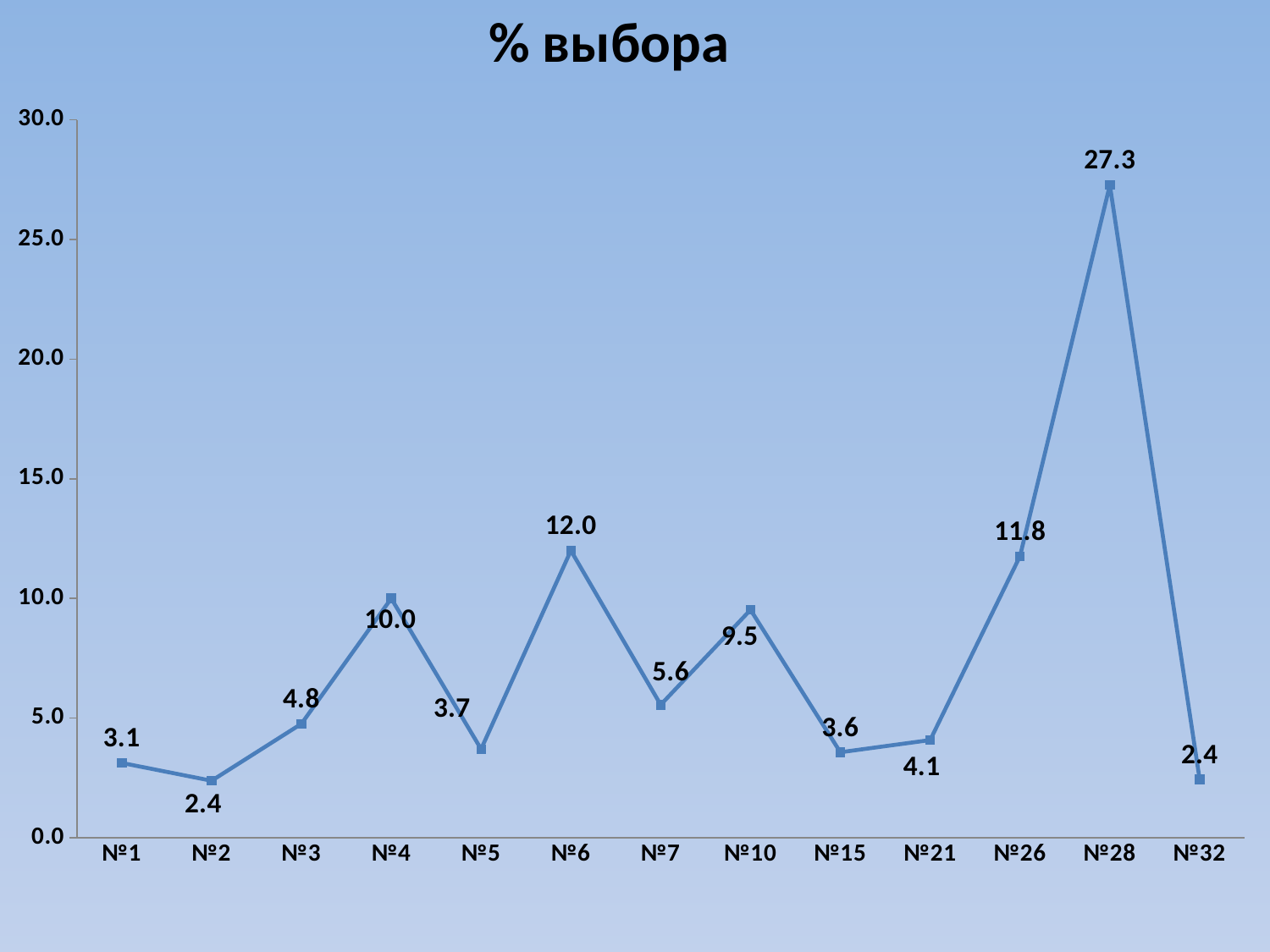

% выбора

### Chart

| Category |  |
|---|---|
| №1 | 3.125 |
| №2 | 2.380952380952381 |
| №3 | 4.761904761904762 |
| №4 | 10.0 |
| №5 | 3.703703703703704 |
| №6 | 12.0 |
| №7 | 5.555555555555552 |
| №10 | 9.523809523809524 |
| №15 | 3.5714285714285707 |
| №21 | 4.081632653061227 |
| №26 | 11.76470588235294 |
| №28 | 27.27272727272725 |
| №32 | 2.4390243902439024 |